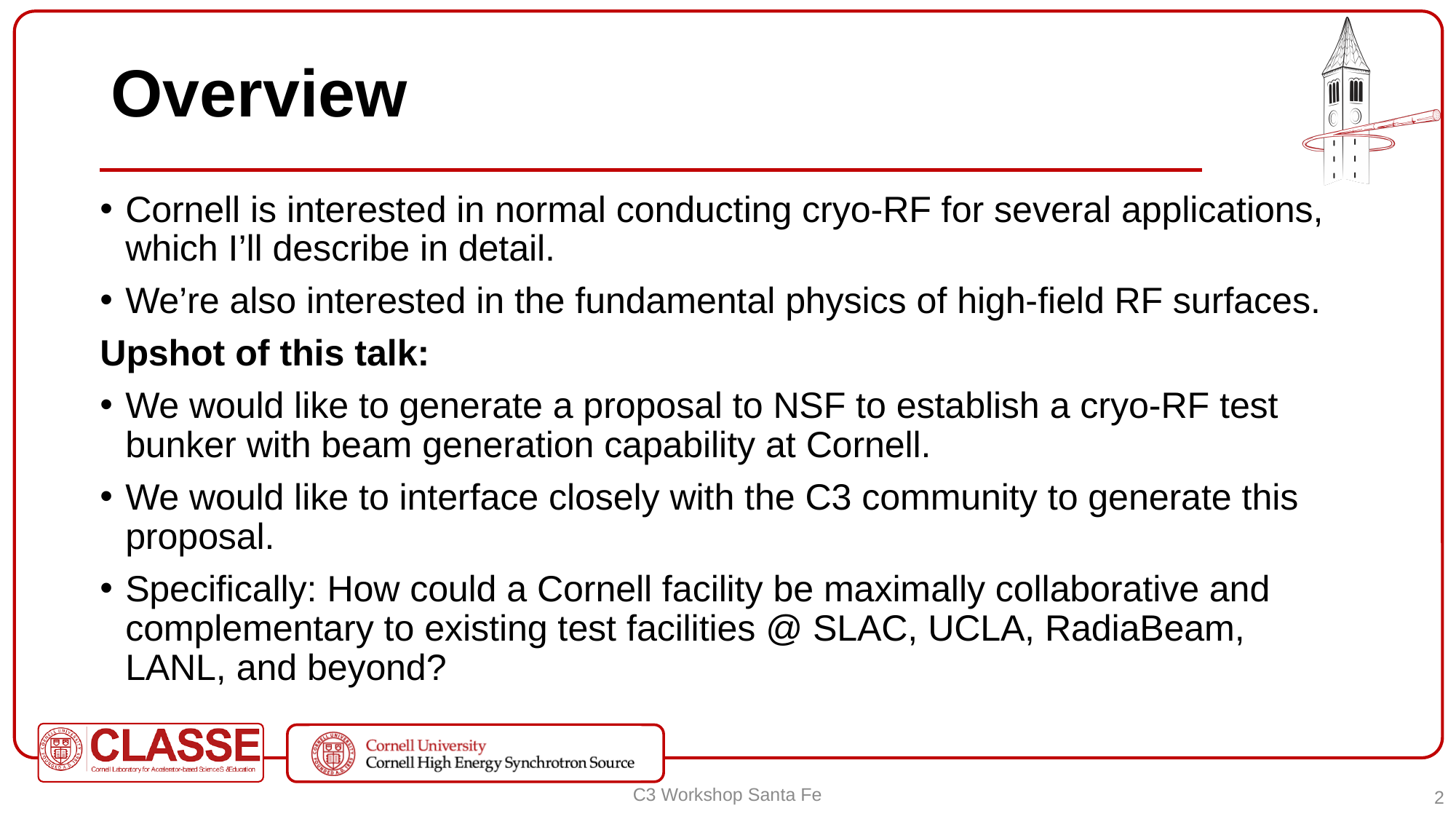

# Overview
Cornell is interested in normal conducting cryo-RF for several applications, which I’ll describe in detail.
We’re also interested in the fundamental physics of high-field RF surfaces.
Upshot of this talk:
We would like to generate a proposal to NSF to establish a cryo-RF test bunker with beam generation capability at Cornell.
We would like to interface closely with the C3 community to generate this proposal.
Specifically: How could a Cornell facility be maximally collaborative and complementary to existing test facilities @ SLAC, UCLA, RadiaBeam, LANL, and beyond?

C3 Workshop Santa Fe
2